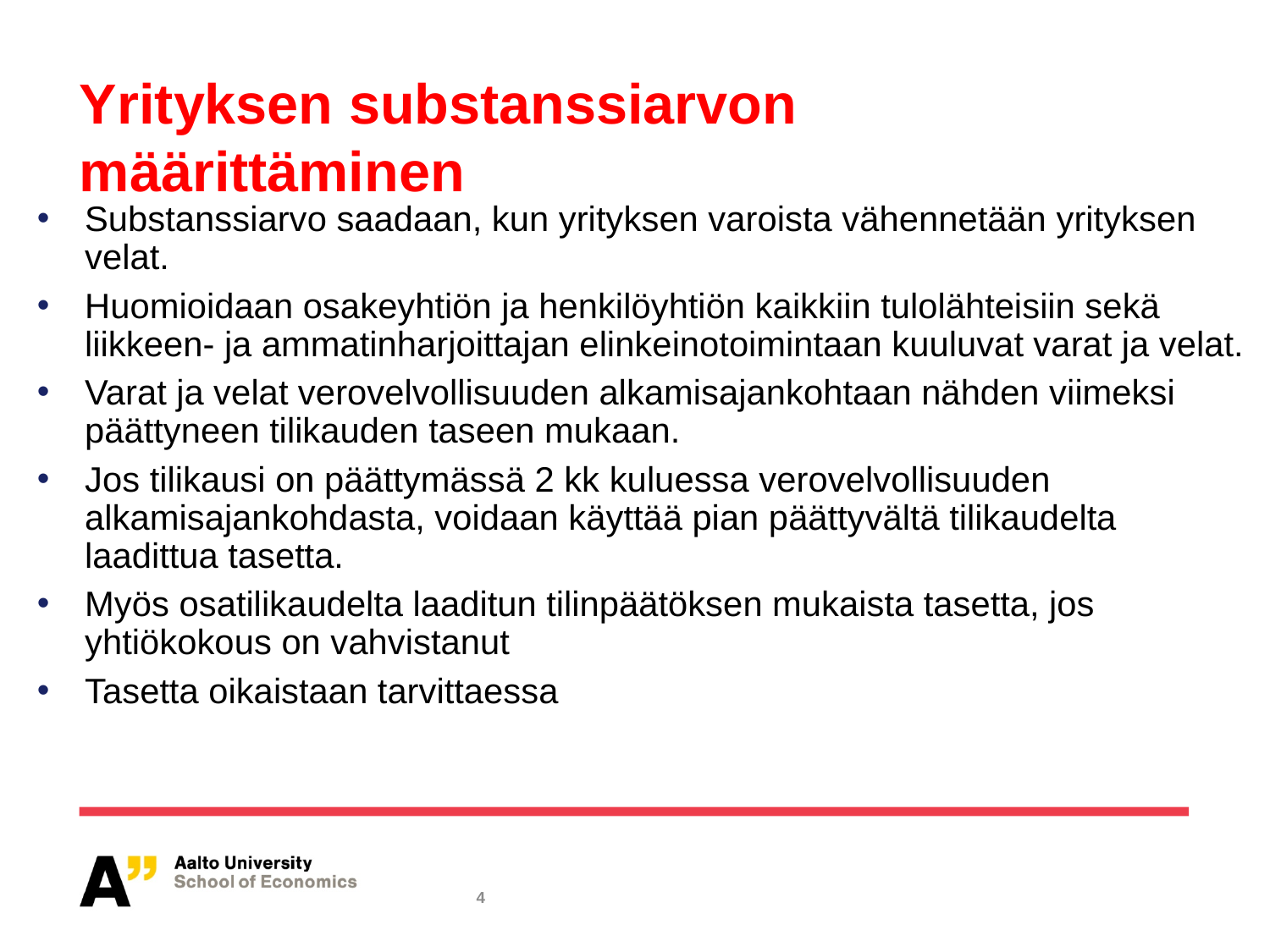

# Yrityksen substanssiarvon määrittäminen
Substanssiarvo saadaan, kun yrityksen varoista vähennetään yrityksen velat.
Huomioidaan osakeyhtiön ja henkilöyhtiön kaikkiin tulolähteisiin sekä liikkeen- ja ammatinharjoittajan elinkeinotoimintaan kuuluvat varat ja velat.
Varat ja velat verovelvollisuuden alkamisajankohtaan nähden viimeksi päättyneen tilikauden taseen mukaan.
Jos tilikausi on päättymässä 2 kk kuluessa verovelvollisuuden alkamisajankohdasta, voidaan käyttää pian päättyvältä tilikaudelta laadittua tasetta.
Myös osatilikaudelta laaditun tilinpäätöksen mukaista tasetta, jos yhtiökokous on vahvistanut
Tasetta oikaistaan tarvittaessa
4